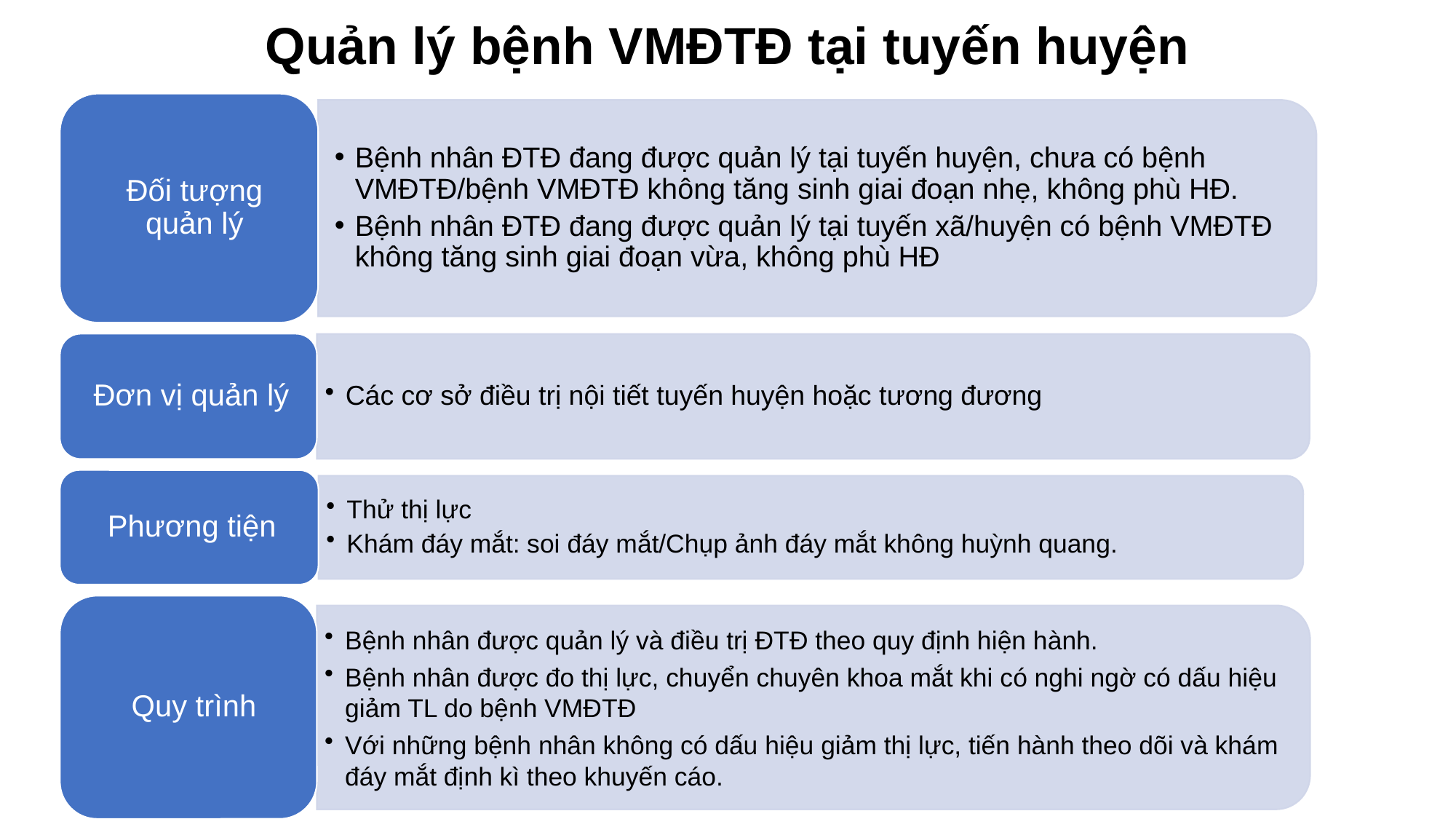

# Quản lý bệnh VMĐTĐ tại tuyến huyện
Bệnh nhân ĐTĐ đang được quản lý tại tuyến huyện, chưa có bệnh VMĐTĐ/bệnh VMĐTĐ không tăng sinh giai đoạn nhẹ, không phù HĐ.
Bệnh nhân ĐTĐ đang được quản lý tại tuyến xã/huyện có bệnh VMĐTĐ không tăng sinh giai đoạn vừa, không phù HĐ
Đối tượng quản lý
Các cơ sở điều trị nội tiết tuyến huyện hoặc tương đương
Đơn vị quản lý
Thử thị lực
Khám đáy mắt: soi đáy mắt/Chụp ảnh đáy mắt không huỳnh quang.
Phương tiện
Bệnh nhân được quản lý và điều trị ĐTĐ theo quy định hiện hành.
Bệnh nhân được đo thị lực, chuyển chuyên khoa mắt khi có nghi ngờ có dấu hiệu giảm TL do bệnh VMĐTĐ
Với những bệnh nhân không có dấu hiệu giảm thị lực, tiến hành theo dõi và khám đáy mắt định kì theo khuyến cáo.
Quy trình